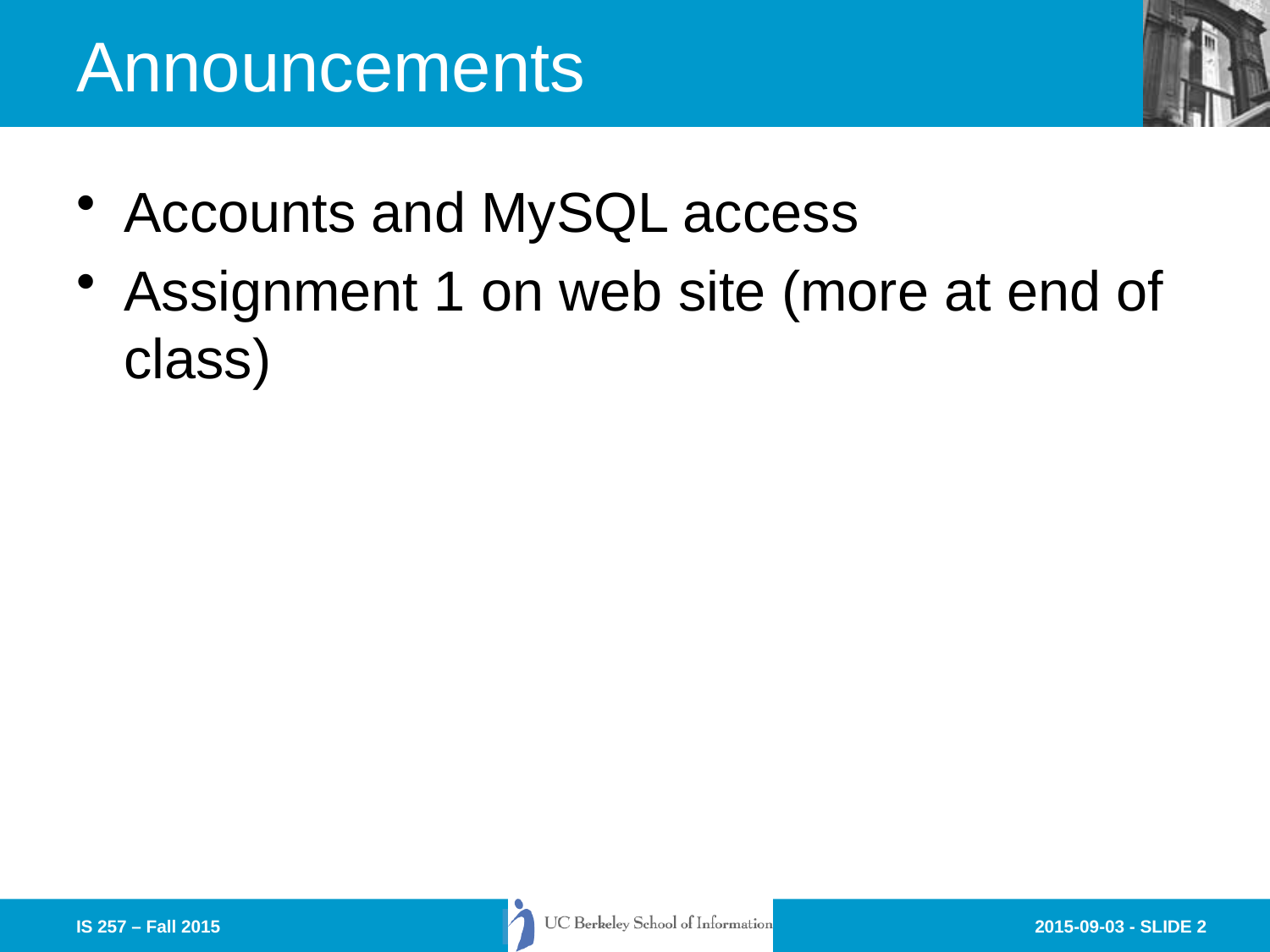

# Announcements
Accounts and MySQL access
Assignment 1 on web site (more at end of class)

IS 257 – Fall 2015